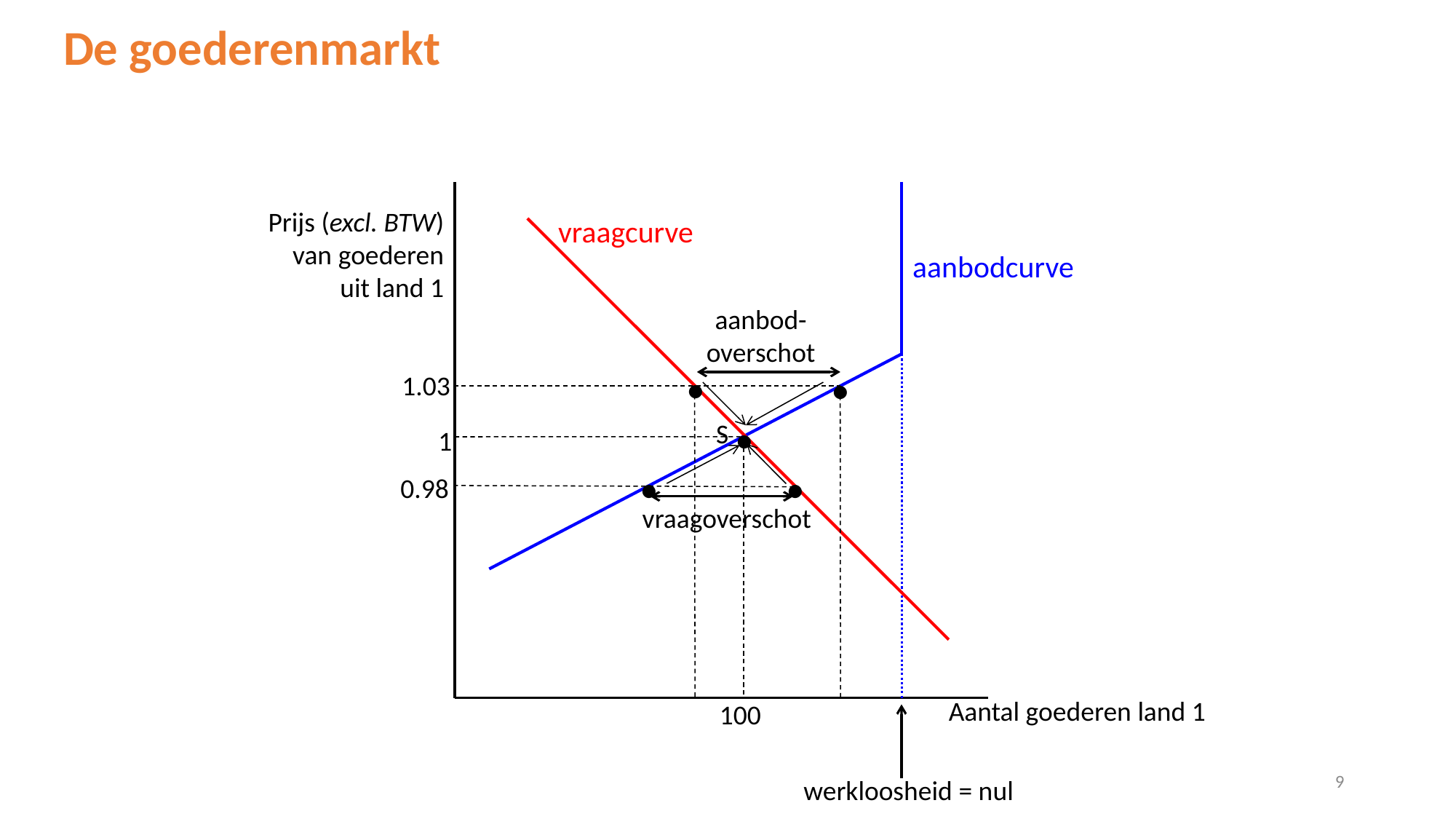

De goederenmarkt
Prijs (excl. BTW)
van goederen uit land 1
vraagcurve
aanbodcurve
.
.
aanbod-
overschot
.
1.03
.
.
S
1
0.98
vraagoverschot
Aantal goederen land 1
100
9
werkloosheid = nul